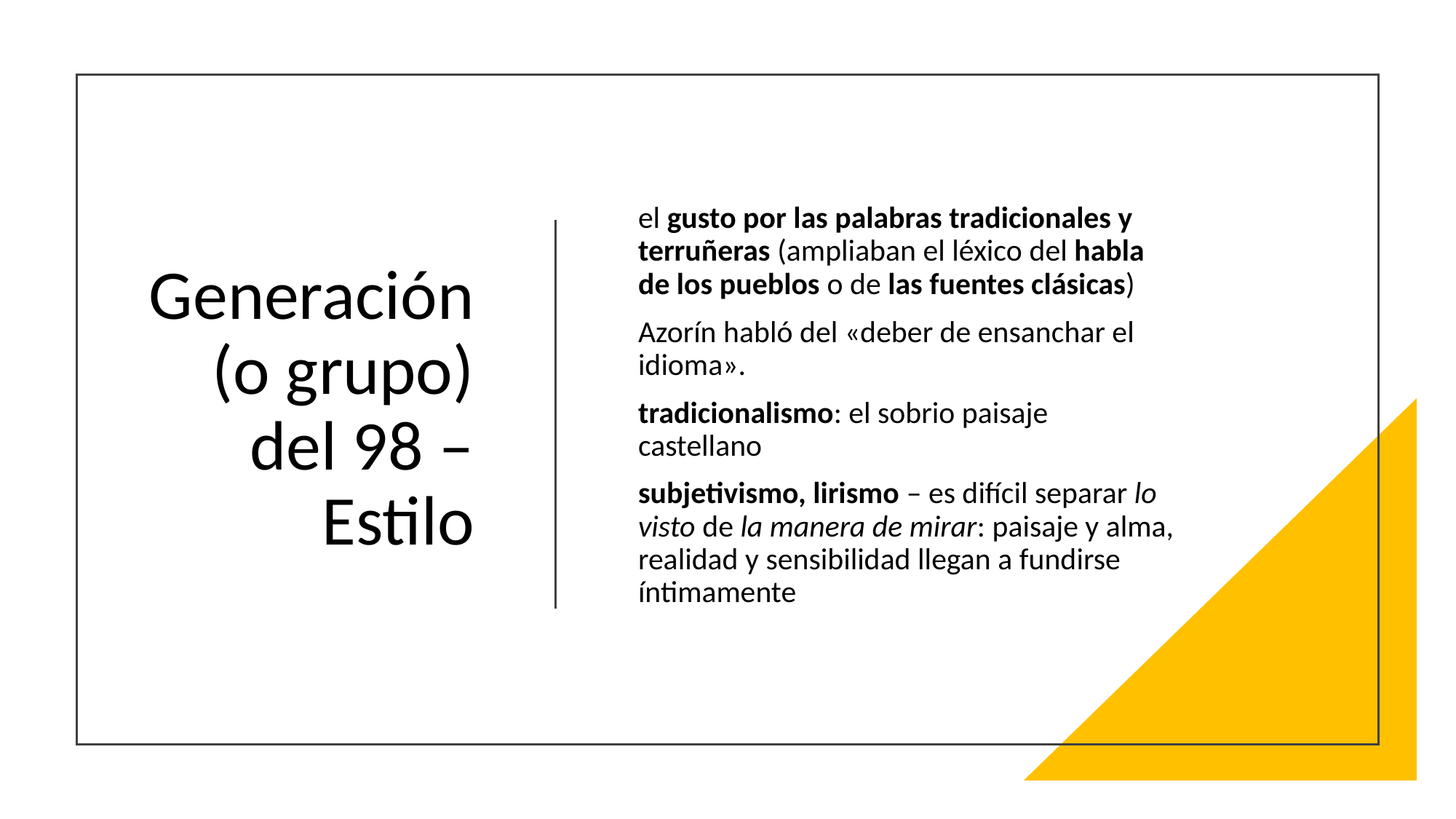

# Generación (o grupo) del 98 – Estilo
el gusto por las palabras tradicionales y terruñeras (ampliaban el léxico del habla de los pueblos o de las fuentes clásicas)
Azorín habló del «deber de ensanchar el idioma».
tradicionalismo: el sobrio paisaje castellano
subjetivismo, lirismo – es difícil separar lo visto de la manera de mirar: paisaje y alma, realidad y sensibilidad llegan a fundirse íntimamente